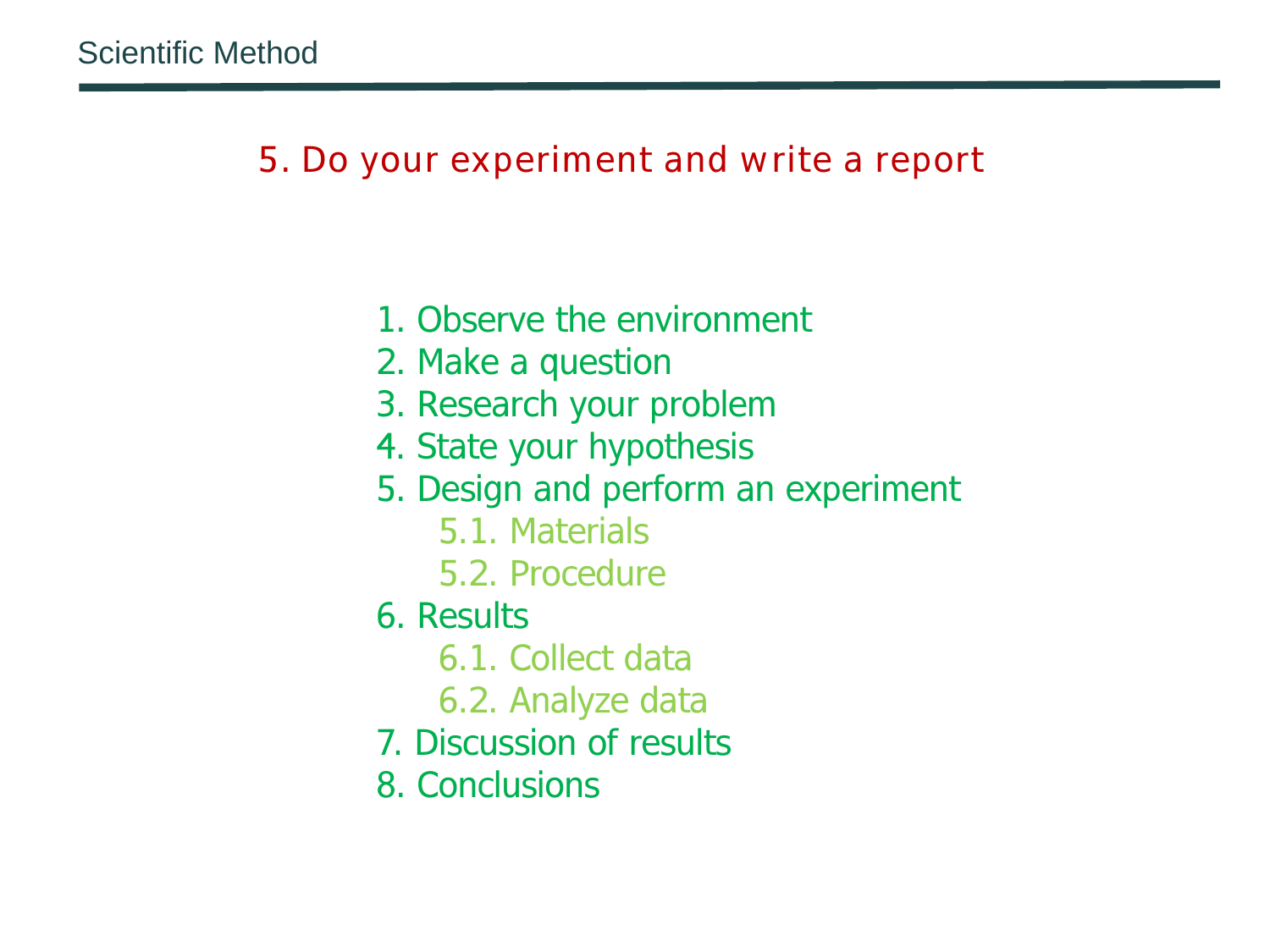

Scientific Method

5. Do your experiment and write a report
1. Observe the environment
2. Make a question
3. Research your problem
4. State your hypothesis
5. Design and perform an experiment
5.1. Materials
5.2. Procedure
6. Results
6.1. Collect data
6.2. Analyze data
7. Discussion of results
8. Conclusions